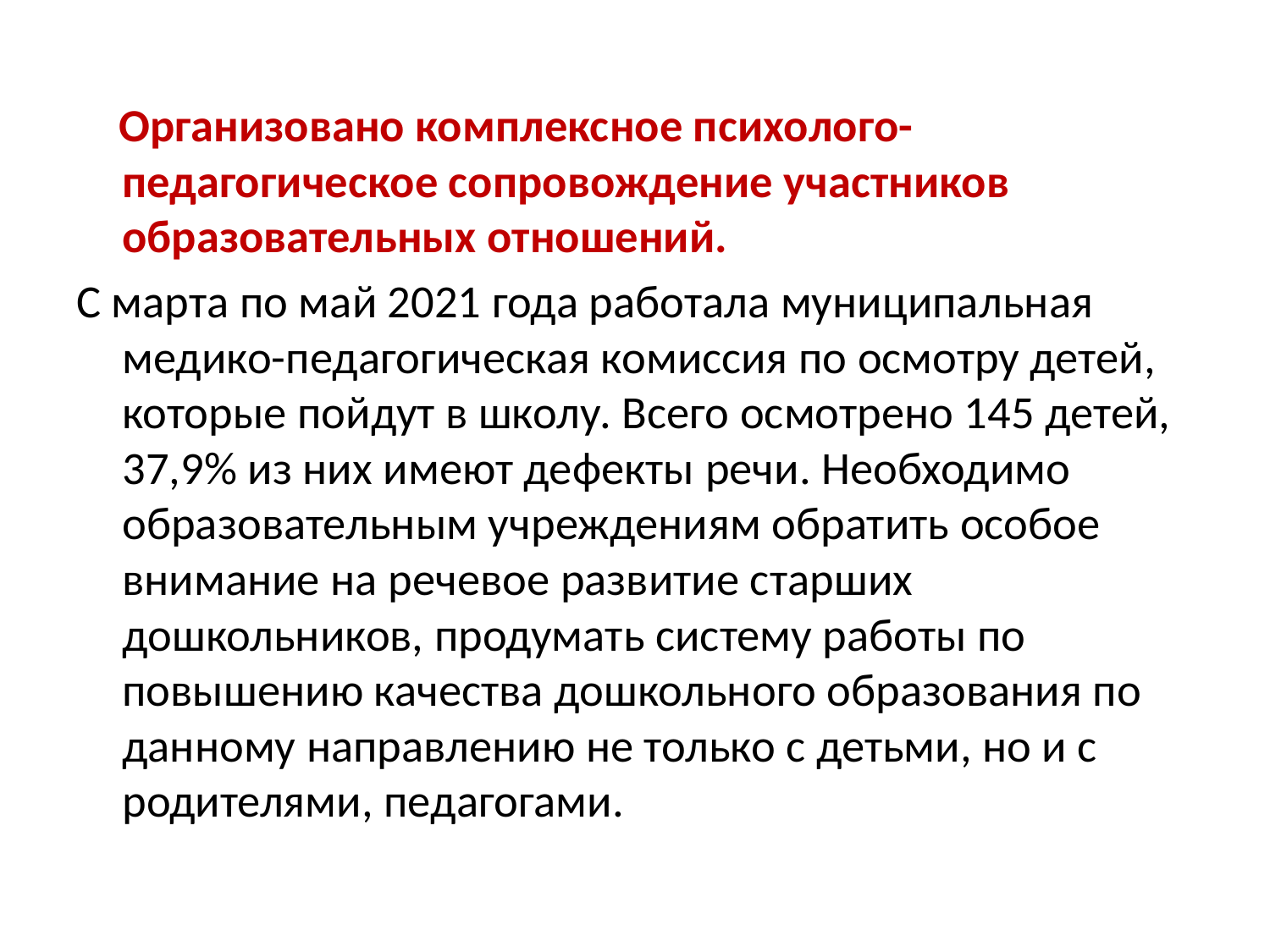

#
    Организовано комплексное психолого-педагогическое сопровождение участников образовательных отношений.
С марта по май 2021 года работала муниципальная медико-педагогическая комиссия по осмотру детей, которые пойдут в школу. Всего осмотрено 145 детей, 37,9% из них имеют дефекты речи. Необходимо образовательным учреждениям обратить особое внимание на речевое развитие старших дошкольников, продумать систему работы по повышению качества дошкольного образования по данному направлению не только с детьми, но и с родителями, педагогами.